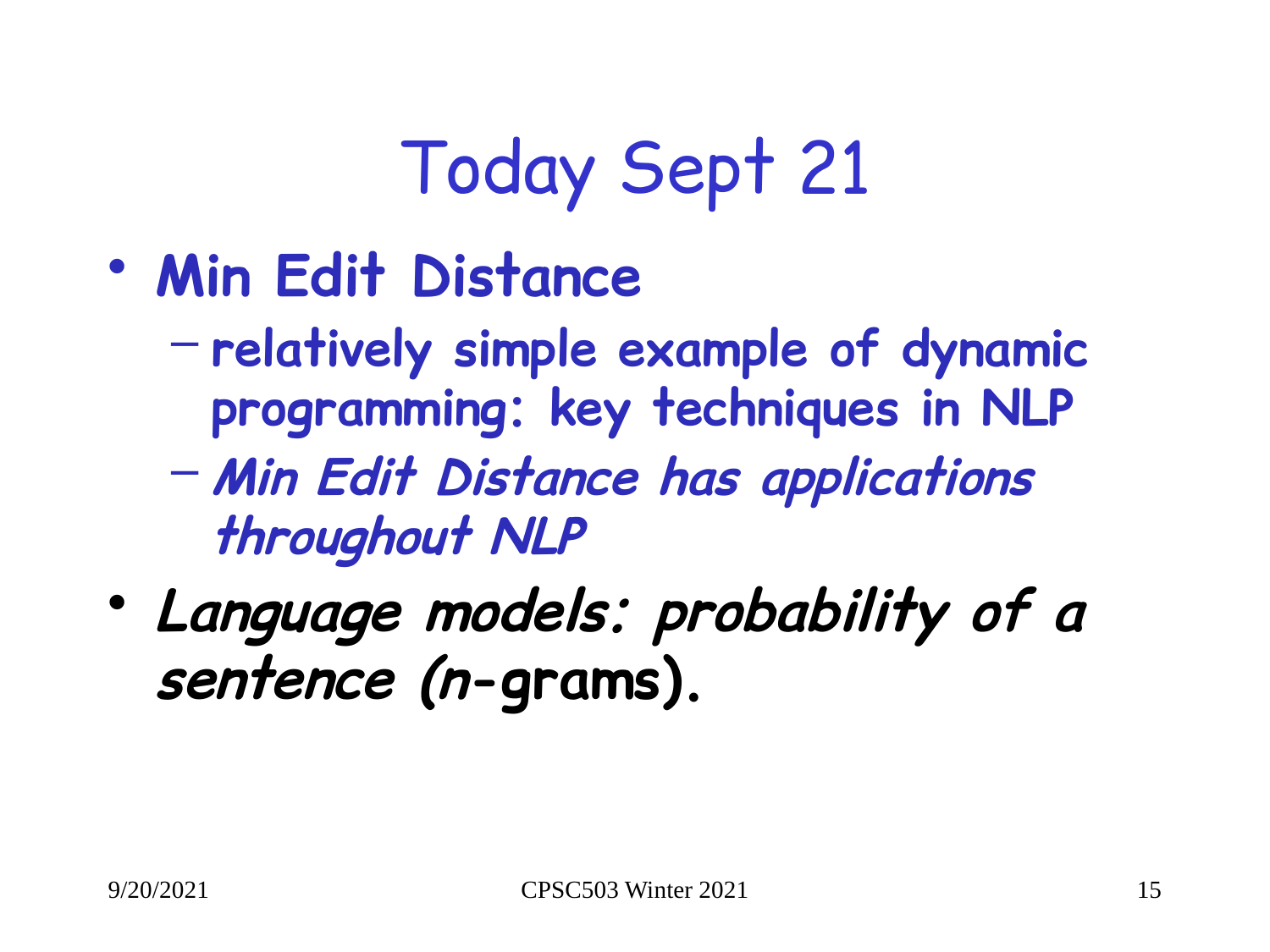

# Today Sept 21
Min Edit Distance
relatively simple example of dynamic programming: key techniques in NLP
Min Edit Distance has applications throughout NLP
Language models: probability of a sentence (n-grams).
9/20/2021
CPSC503 Winter 2021
15